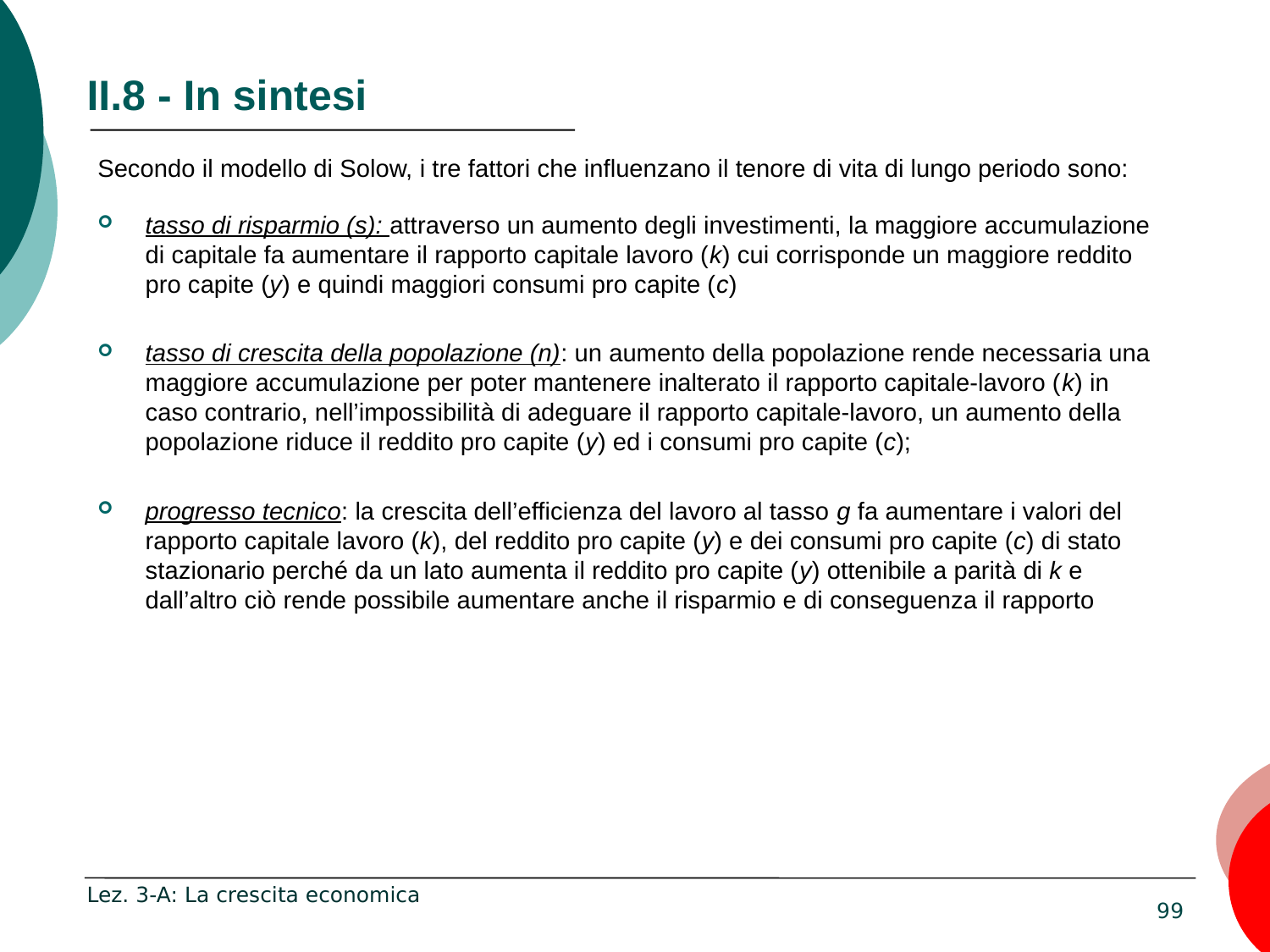

# II.8 - In sintesi
Secondo il modello di Solow, i tre fattori che influenzano il tenore di vita di lungo periodo sono:

tasso di risparmio (s): attraverso un aumento degli investimenti, la maggiore accumulazione di capitale fa aumentare il rapporto capitale lavoro (k) cui corrisponde un maggiore reddito pro capite (y) e quindi maggiori consumi pro capite (c)

tasso di crescita della popolazione (n): un aumento della popolazione rende necessaria una maggiore accumulazione per poter mantenere inalterato il rapporto capitale-lavoro (k) in caso contrario, nell’impossibilità di adeguare il rapporto capitale-lavoro, un aumento della popolazione riduce il reddito pro capite (y) ed i consumi pro capite (c);

progresso tecnico: la crescita dell’efficienza del lavoro al tasso g fa aumentare i valori del rapporto capitale lavoro (k), del reddito pro capite (y) e dei consumi pro capite (c) di stato stazionario perché da un lato aumenta il reddito pro capite (y) ottenibile a parità di k e dall’altro ciò rende possibile aumentare anche il risparmio e di conseguenza il rapporto

Lez. 3-A: La crescita economica